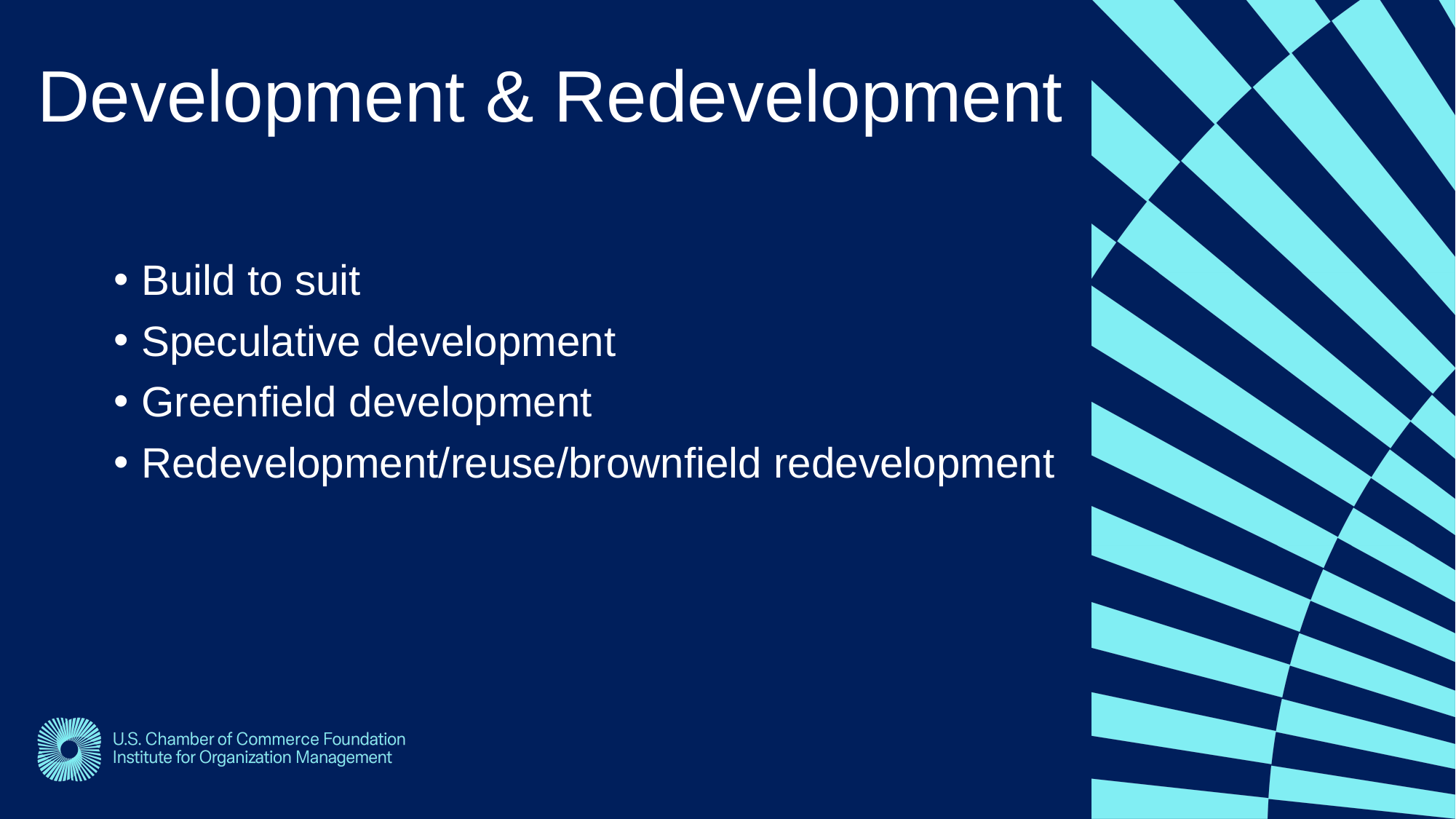

Development & Redevelopment
Build to suit
Speculative development
Greenfield development
Redevelopment/reuse/brownfield redevelopment